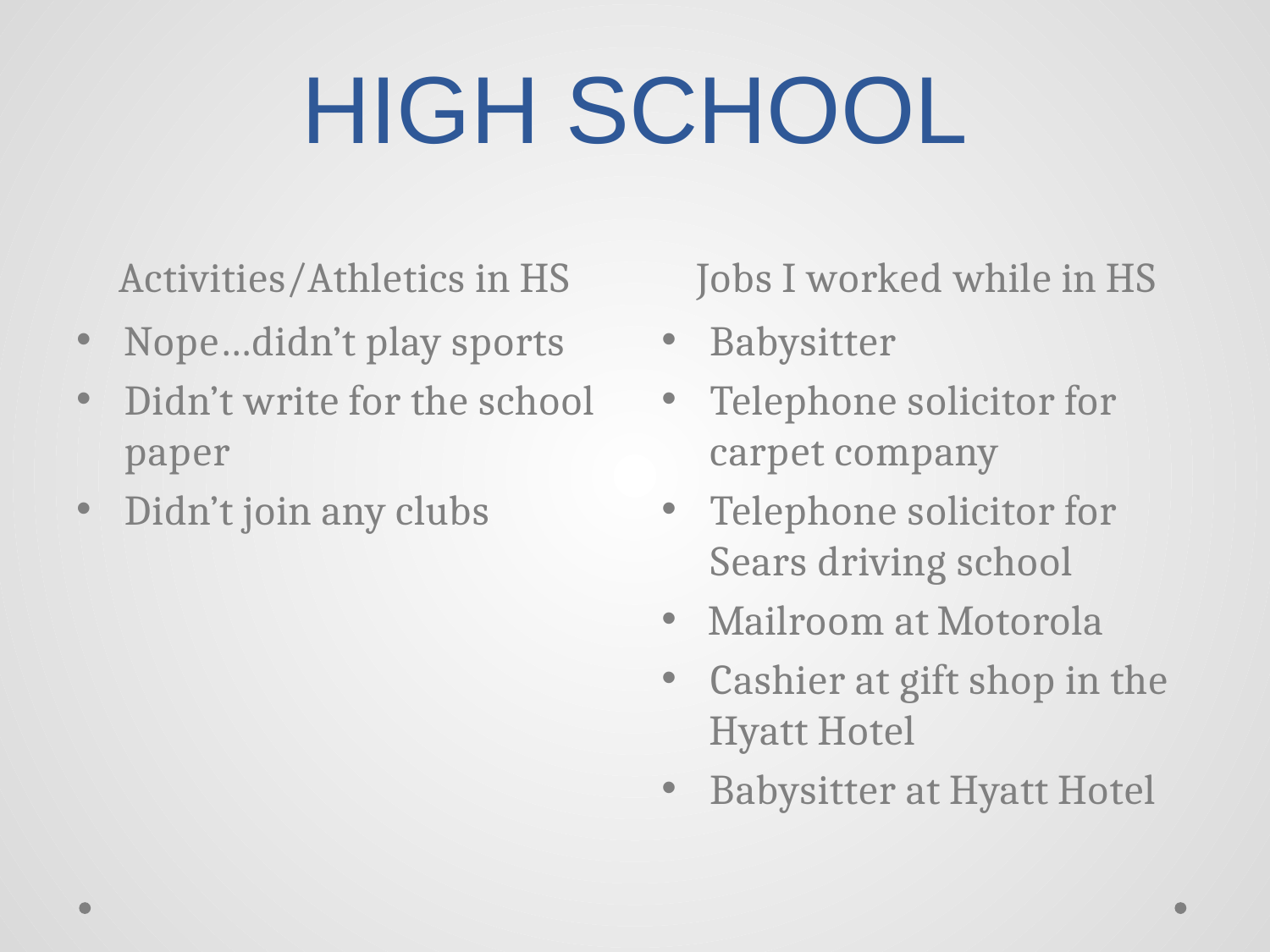

# HIGH SCHOOL
Activities/Athletics in HS
Jobs I worked while in HS
Nope…didn’t play sports
Didn’t write for the school paper
Didn’t join any clubs
Babysitter
Telephone solicitor for carpet company
Telephone solicitor for Sears driving school
Mailroom at Motorola
Cashier at gift shop in the  Hyatt Hotel
Babysitter at Hyatt Hotel